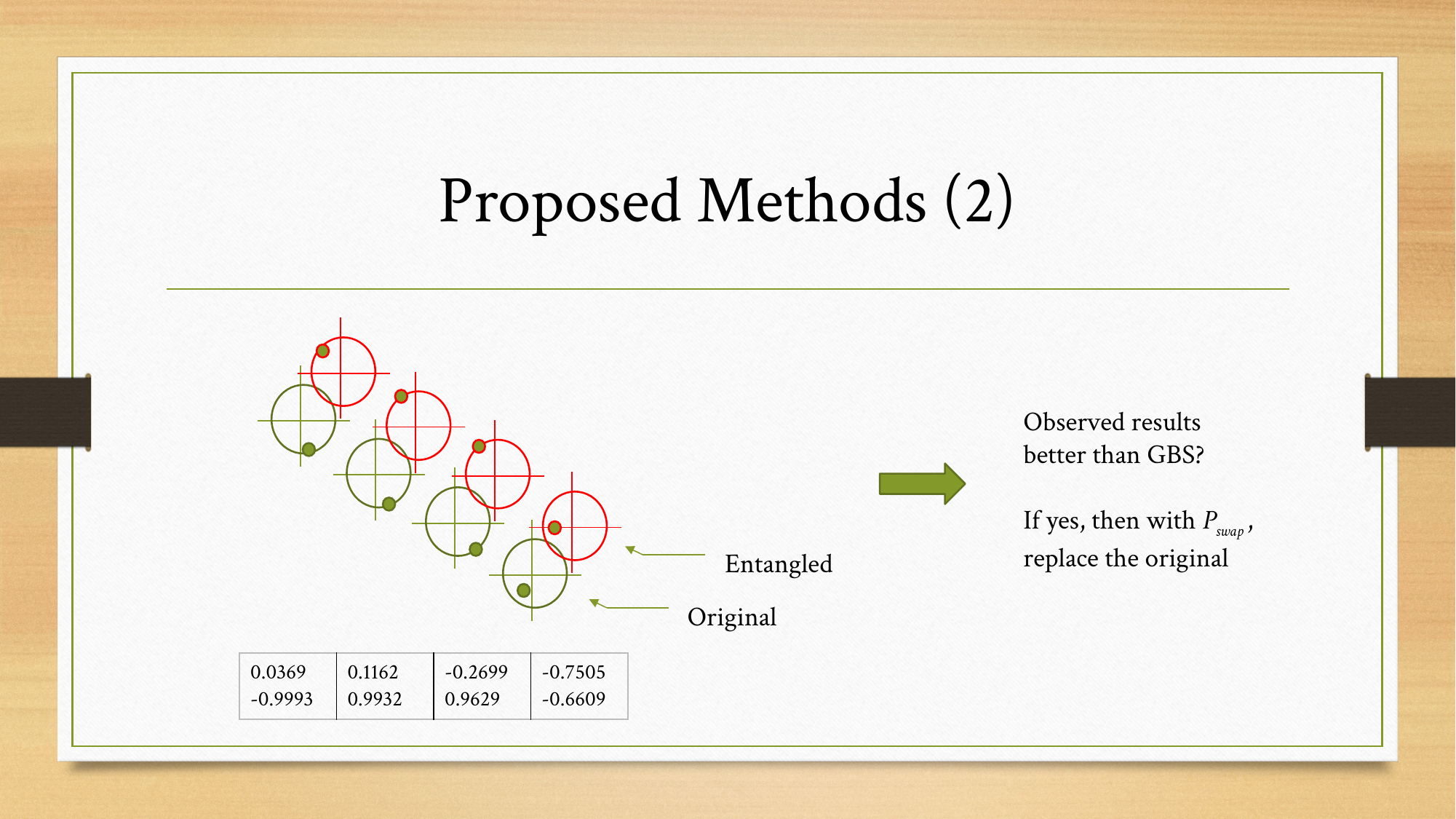

# Proposed Methods (2)

Observed results
better than GBS?

If yes, then with Pswap ,
replace the original

Entangled

Original
| 0.0369 -0.9993 | 0.1162 0.9932 | -0.2699 0.9629 | -0.7505 -0.6609 |
| --- | --- | --- | --- |